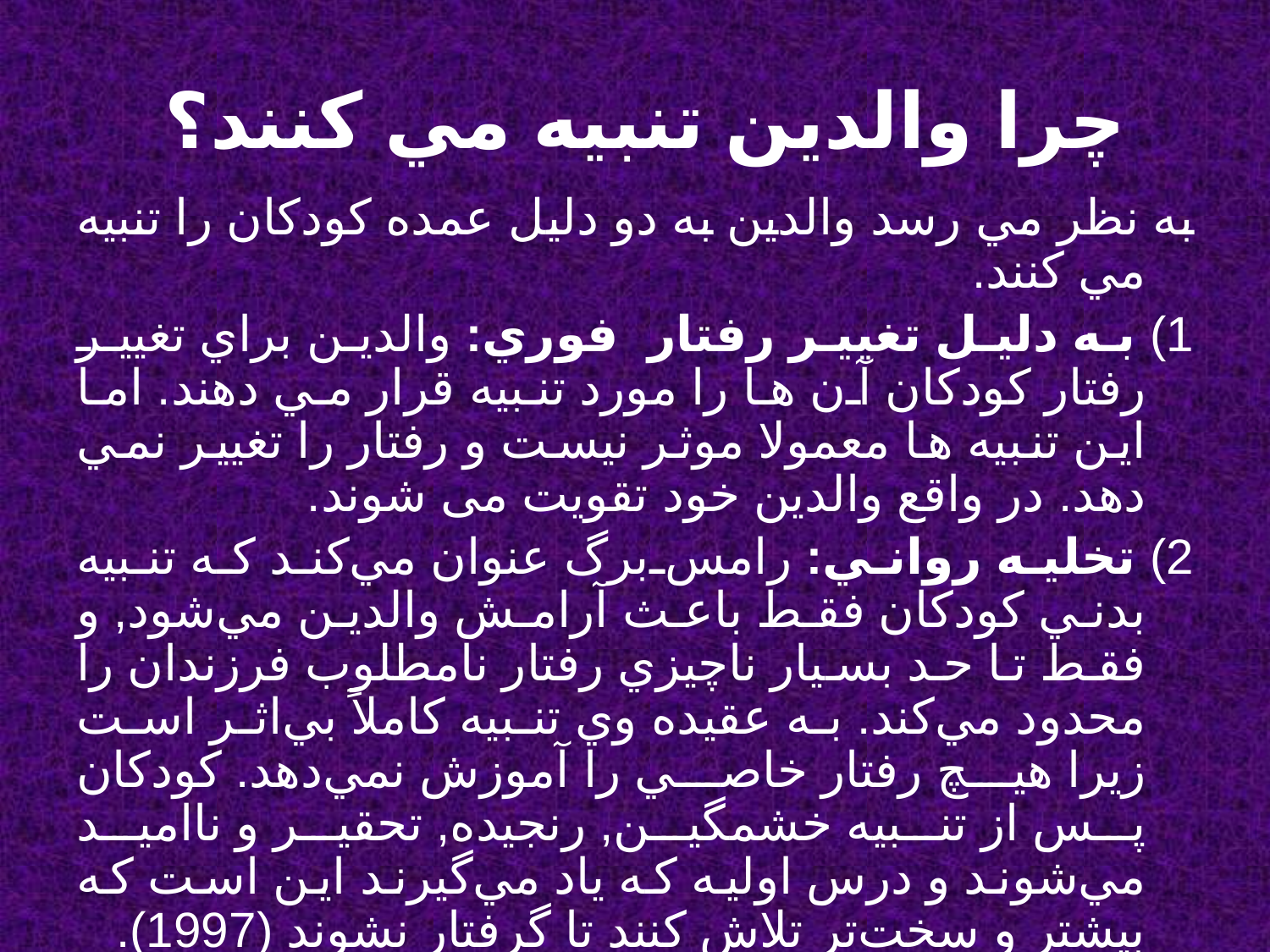

# چرا والدين تنبيه مي کنند؟
به نظر مي رسد والدين به دو دليل عمده کودکان را تنبيه مي کنند.
1) به دليل تغيير رفتار فوري: والدين براي تغيير رفتار کودکان آن ها را مورد تنبيه قرار مي دهند. اما اين تنبيه ها معمولا موثر نيست و رفتار را تغيير نمي دهد. در واقع والدین خود تقویت می شوند.
2) تخليه رواني: رامس‌برگ عنوان مي‌كند كه تنبيه بدني كودكان فقط باعث آرامش والدين مي‌شود, و فقط تا حد بسيار ناچيزي رفتار نامطلوب فرزندان را محدود مي‌كند. به عقيده وي تنبيه كاملاً بي‌اثر است زيرا هيچ رفتار خاصي را آموزش نمي‌دهد. كودكان پس از تنبيه خشمگين, رنجيده, تحقير و نااميد مي‌شوند و درس اوليه كه ياد مي‌گيرند اين است كه بيشتر و سخت‌تر تلاش كنند تا گرفتار نشوند (1997).
3) بدون جایگزین بودن تنبیه: نمی داند اگر تنبیه نکنند، چه کنند.